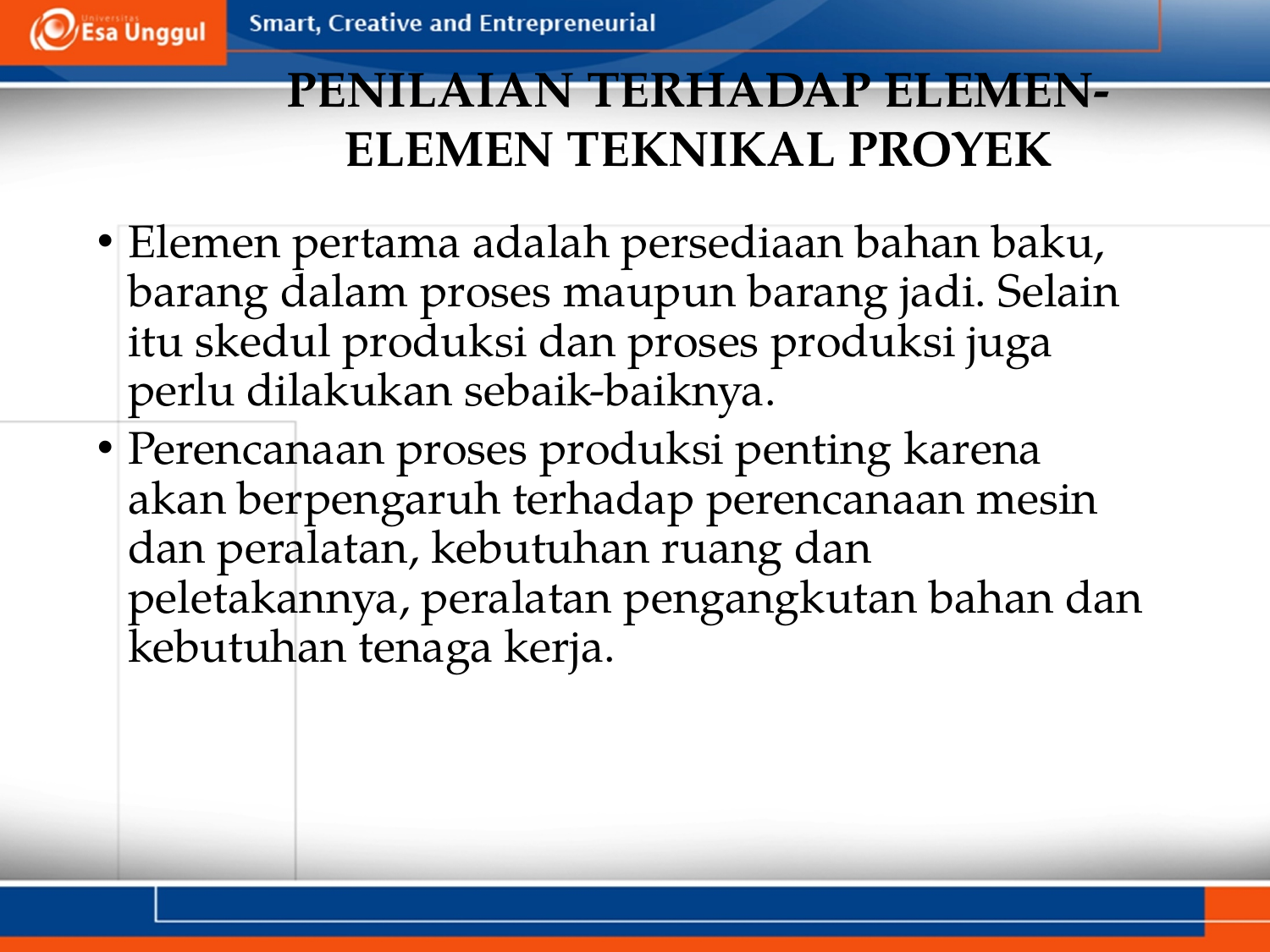

# PENILAIAN TERHADAP ELEMEN-ELEMEN TEKNIKAL PROYEK
Elemen pertama adalah persediaan bahan baku, barang dalam proses maupun barang jadi. Selain itu skedul produksi dan proses produksi juga perlu dilakukan sebaik-baiknya.
Perencanaan proses produksi penting karena akan berpengaruh terhadap perencanaan mesin dan peralatan, kebutuhan ruang dan peletakannya, peralatan pengangkutan bahan dan kebutuhan tenaga kerja.